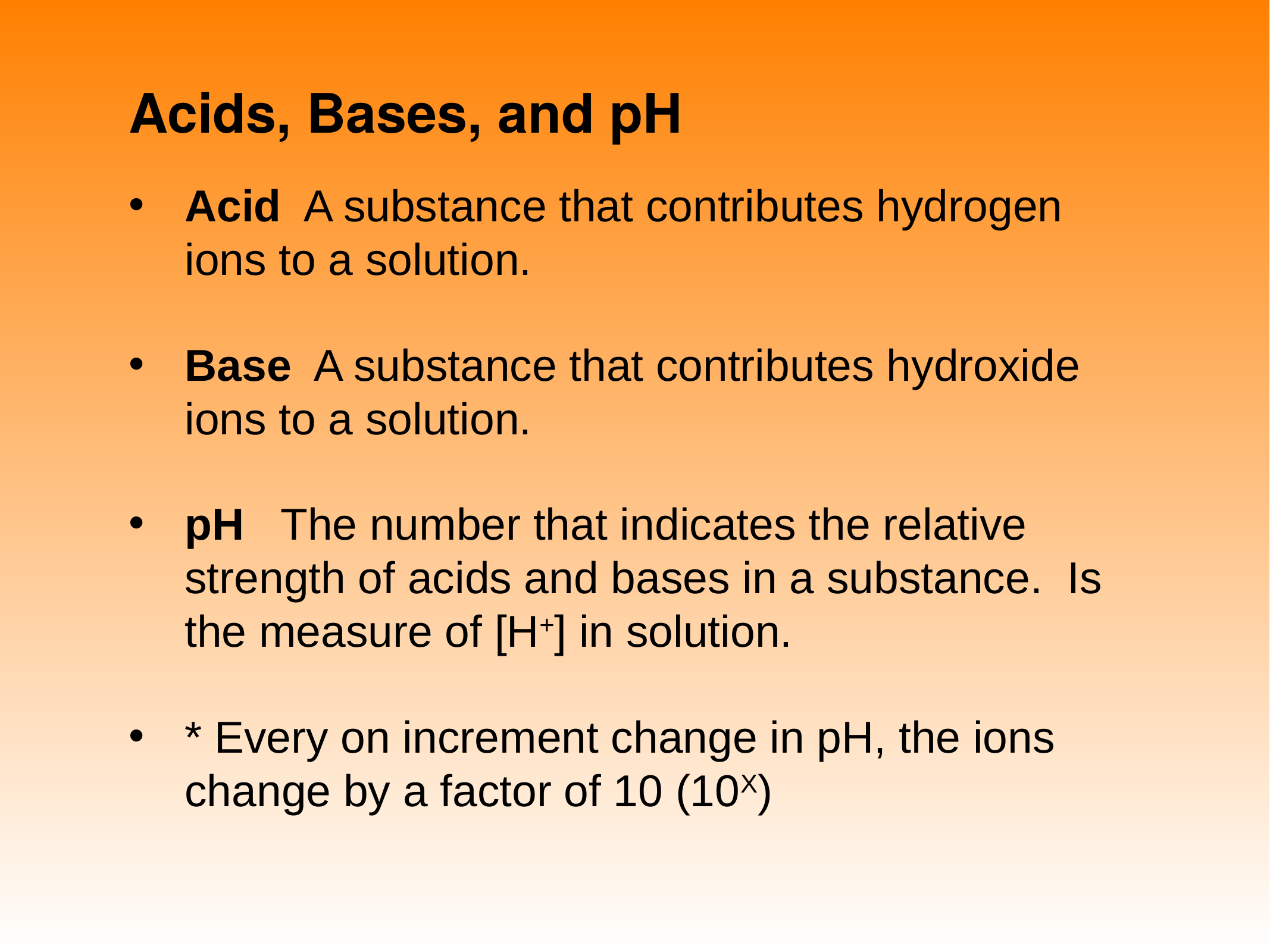

# Acids, Bases, and pH
Acid  A substance that contributes hydrogen ions to a solution.
Base  A substance that contributes hydroxide ions to a solution.
pH   The number that indicates the relative strength of acids and bases in a substance.  Is the measure of [H+] in solution.
* Every on increment change in pH, the ions change by a factor of 10 (10X)